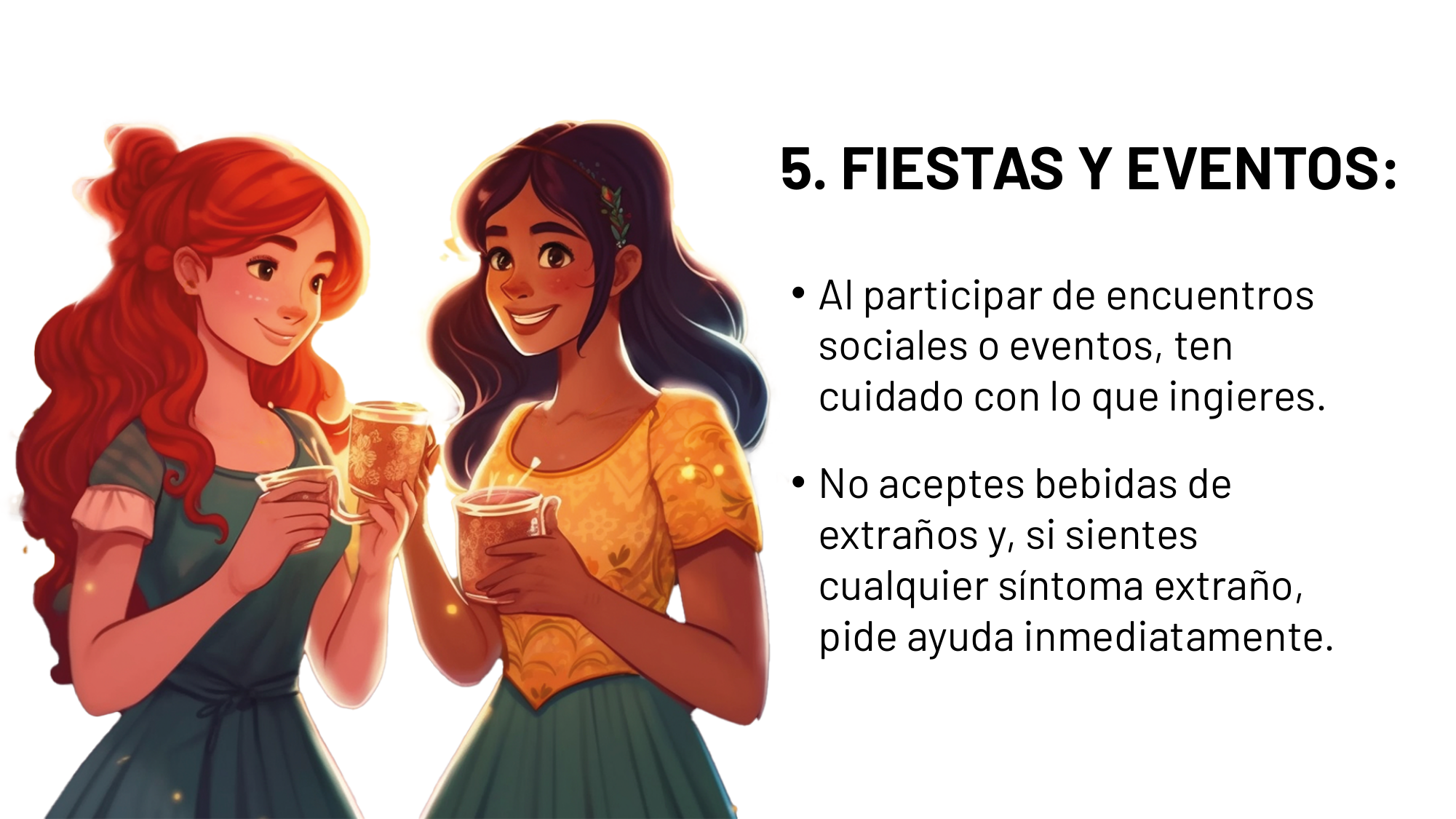

# 5. FIESTAS Y EVENTOS:
Al participar de encuentros sociales o eventos, ten cuidado con lo que ingieres.
No aceptes bebidas de extraños y, si sientes cualquier síntoma extraño, pide ayuda inmediatamente.